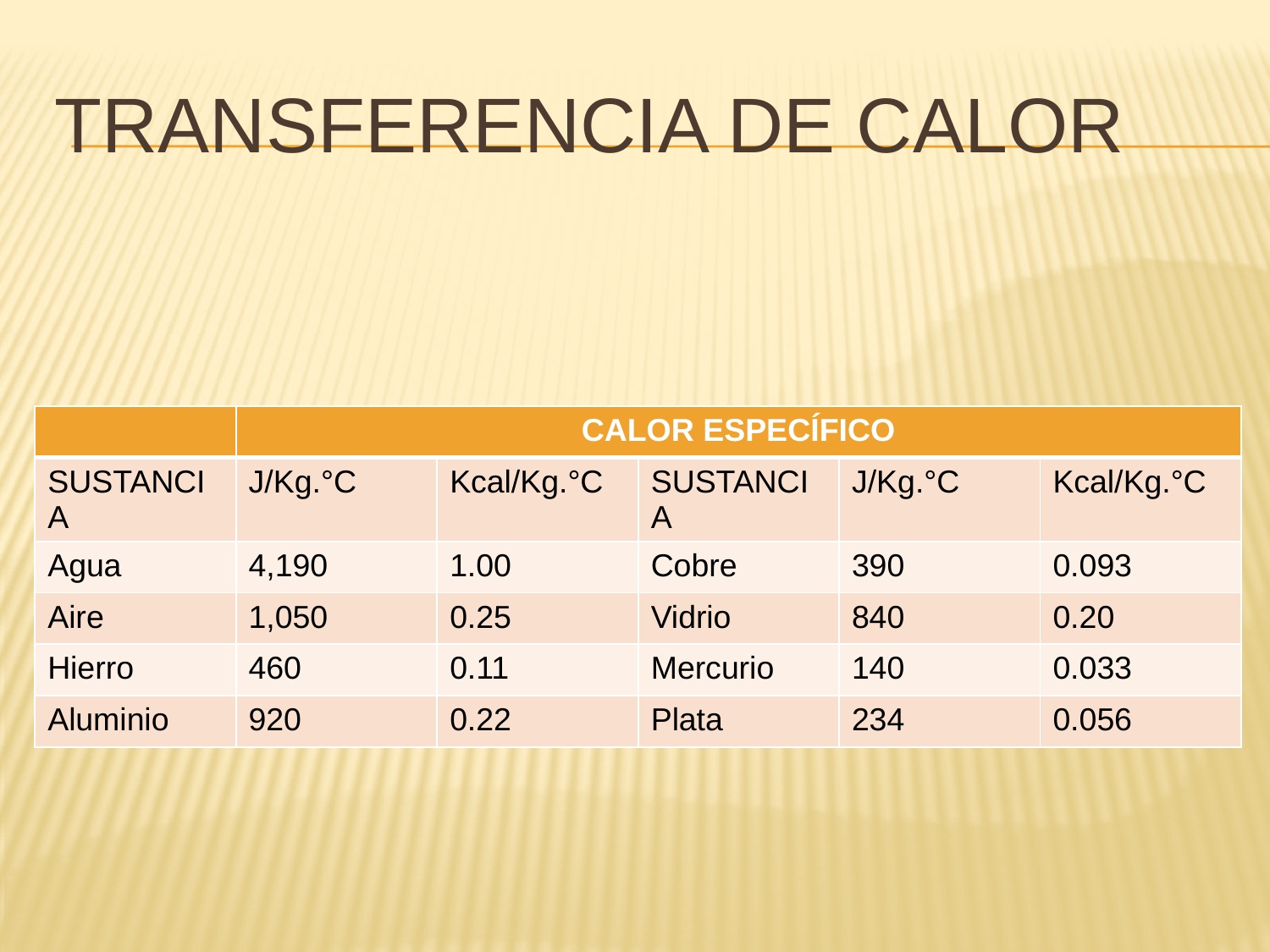

# TRANSFERENCIA DE CALOR
|  | CALOR ESPECÍFICO |  |  |  |  |
| --- | --- | --- | --- | --- | --- |
| SUSTANCIA | J/Kg.°C | Kcal/Kg.°C | SUSTANCIA | J/Kg.°C | Kcal/Kg.°C |
| Agua | 4,190 | 1.00 | Cobre | 390 | 0.093 |
| Aire | 1,050 | 0.25 | Vidrio | 840 | 0.20 |
| Hierro | 460 | 0.11 | Mercurio | 140 | 0.033 |
| Aluminio | 920 | 0.22 | Plata | 234 | 0.056 |